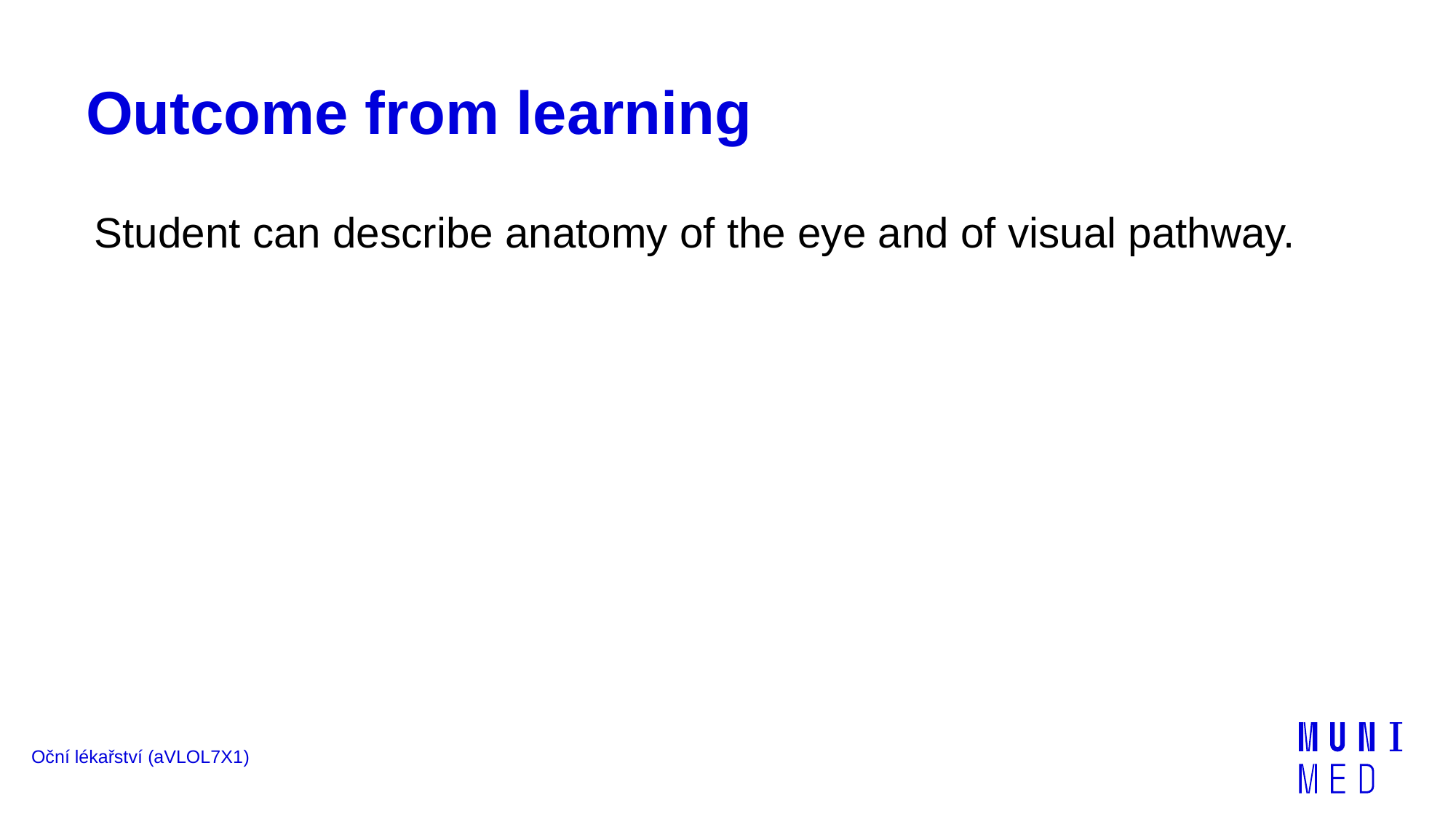

# Outcome from learning
Student can describe anatomy of the eye and of visual pathway.
Oční lékařství (aVLOL7X1)